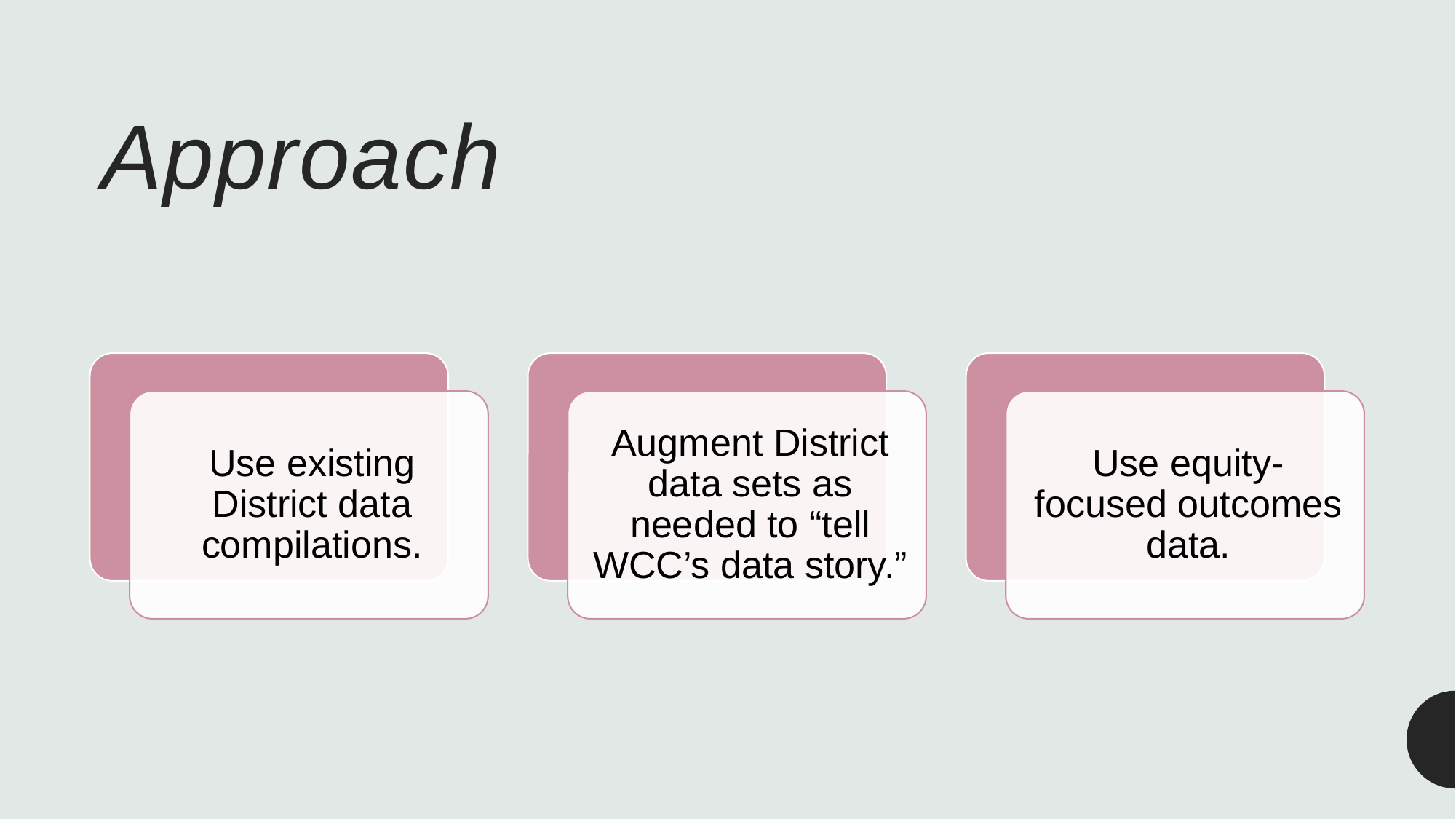

# Approach
Use existing District data compilations.
Augment District data sets as needed to “tell WCC’s data story.”
Use equity-focused outcomes data.